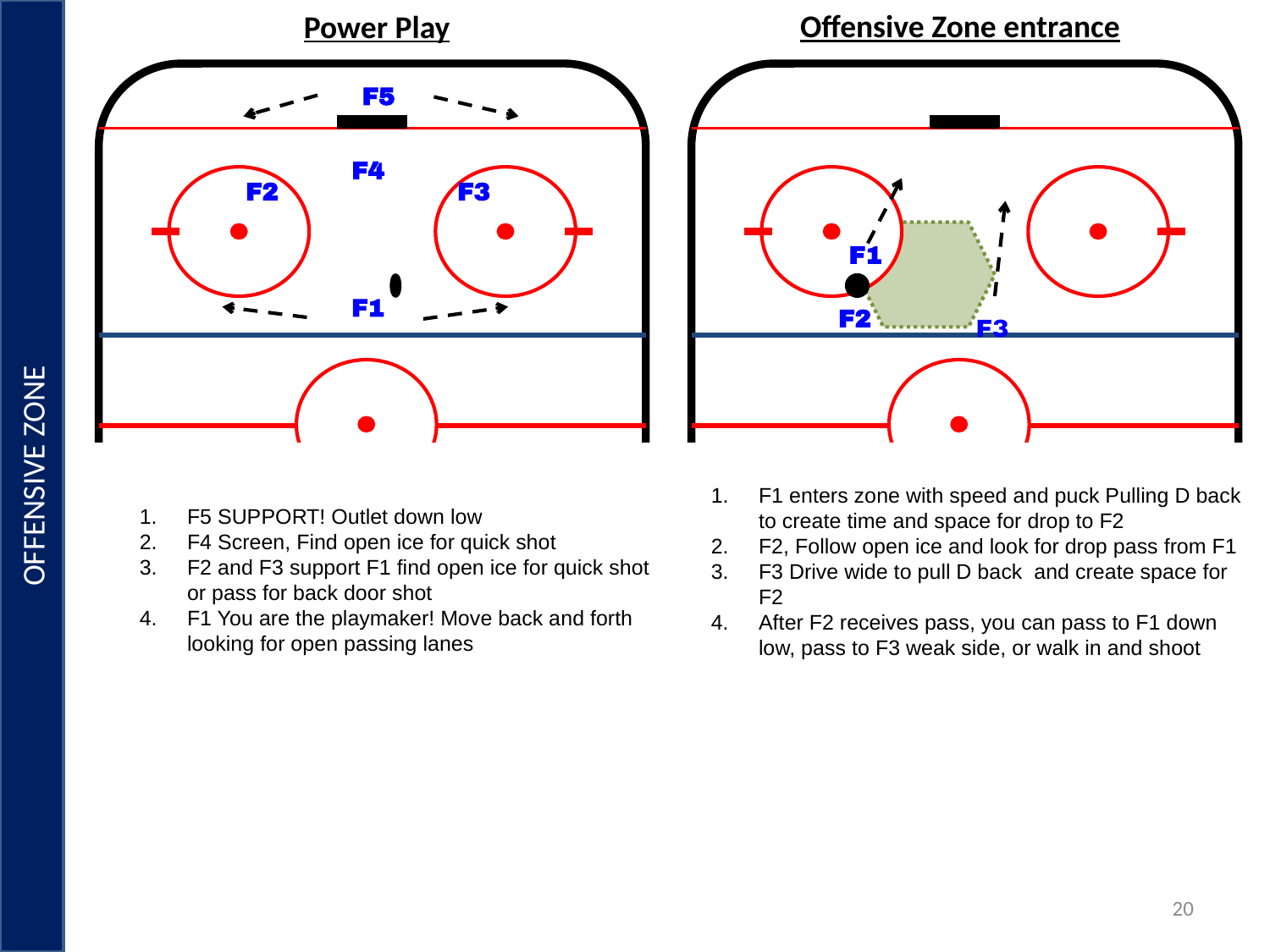

OFFENSIVE ZONE
Offensive Zone entrance
Power Play

F5
F4
F2
F3

F1
F1
F2
F3
F1 enters zone with speed and puck Pulling D back to create time and space for drop to F2
F2, Follow open ice and look for drop pass from F1
F3 Drive wide to pull D back  and create space for F2
After F2 receives pass, you can pass to F1 down low, pass to F3 weak side, or walk in and shoot
F5 SUPPORT! Outlet down low
F4 Screen, Find open ice for quick shot
F2 and F3 support F1 find open ice for quick shot or pass for back door shot
F1 You are the playmaker! Move back and forth looking for open passing lanes
20